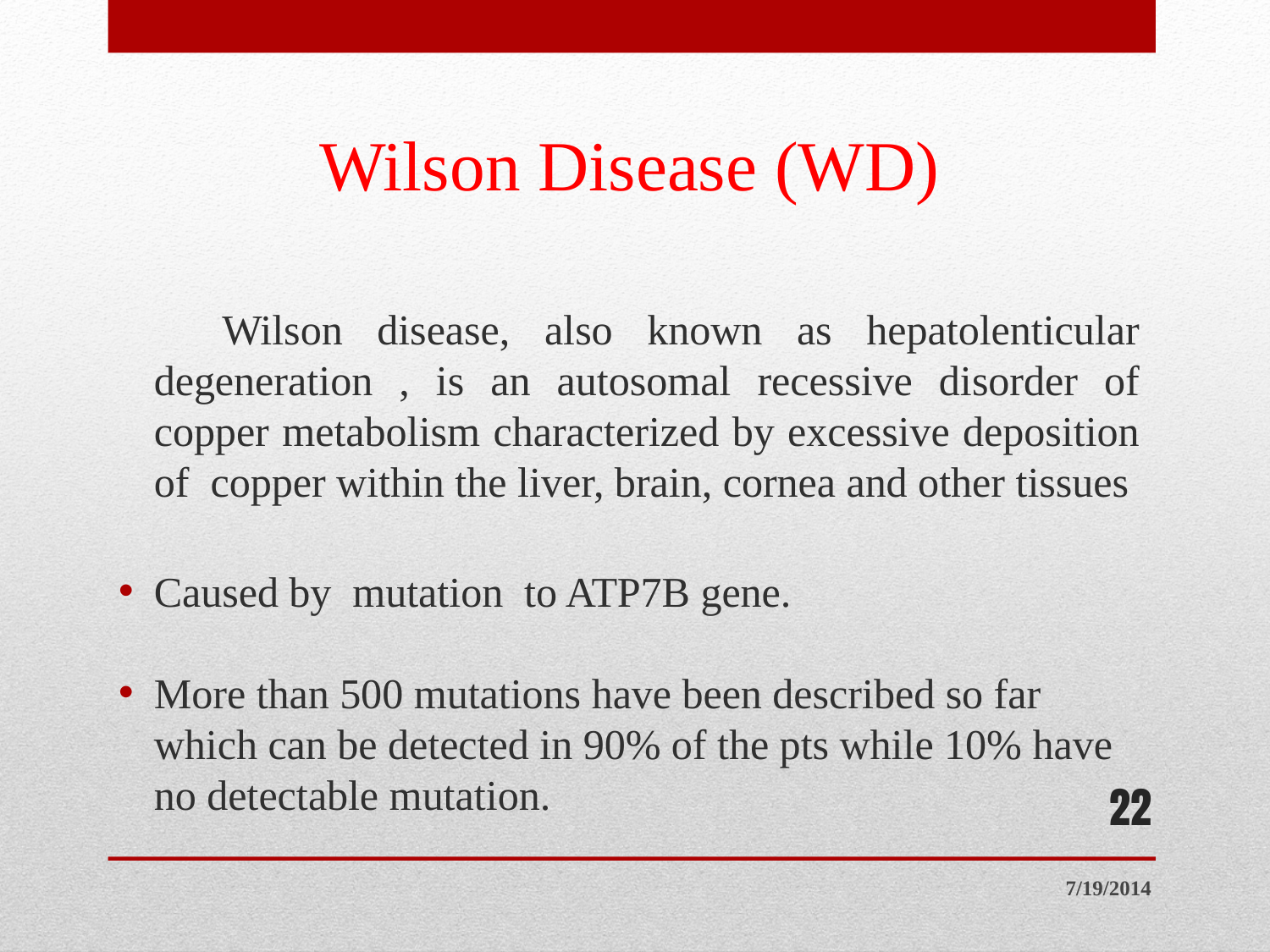

# Wilson Disease (WD)
   Wilson disease, also known as hepatolenticular degeneration , is an autosomal recessive disorder of copper metabolism characterized by excessive deposition of  copper within the liver, brain, cornea and other tissues

Caused by  mutation  to ATP7B gene.

More than 500 mutations have been described so far which can be detected in 90% of the pts while 10% have no detectable mutation.

22
7/19/2014